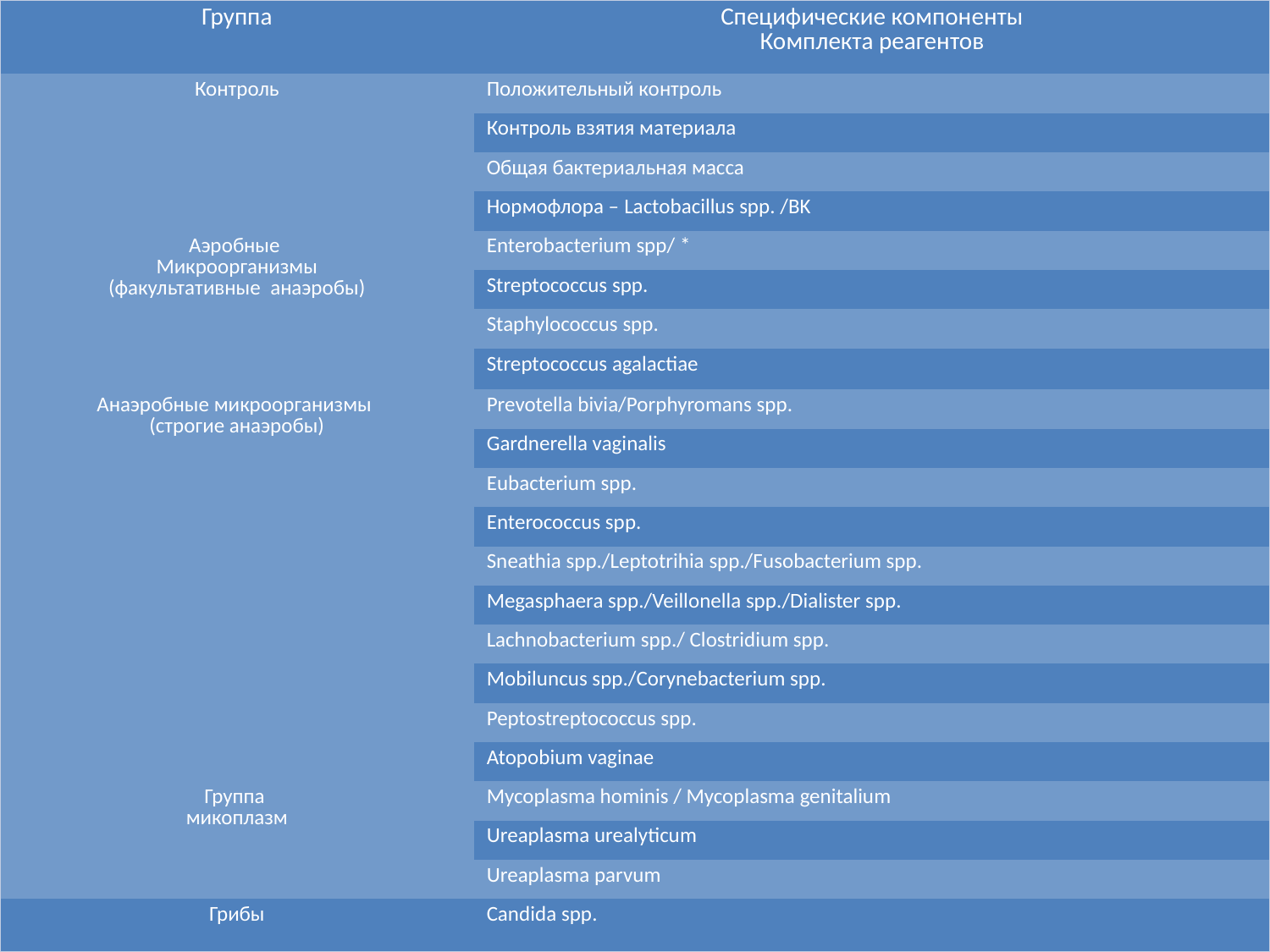

| Группа | Специфические компоненты Комплекта реагентов |
| --- | --- |
| Контроль | Положительный контроль |
|  | Контроль взятия материала |
|  | Общая бактериальная масса |
|  | Нормофлора – Lactobacillus spp. /BK |
| Аэробные Микроорганизмы (факультативные анаэробы) | Enterobacterium spp/ \* |
|  | Streptococcus spp. |
|  | Staphylococcus spp. |
|  | Streptococcus agalactiae |
| Анаэробные микроорганизмы (строгие анаэробы) | Prevotella bivia/Porphyromans spp. |
|  | Gardnerella vaginalis |
|  | Eubacterium spp. |
|  | Enterococcus spp. |
|  | Sneathia spp./Leptotrihia spp./Fusobacterium spp. |
|  | Megasphaera spp./Veillonella spp./Dialister spp. |
|  | Lachnobacterium spp./ Clostridium spp. |
|  | Mobiluncus spp./Corynebacterium spp. |
|  | Peptostreptococcus spp. |
|  | Atopobium vaginae |
| Группа микоплазм | Mycoplasma hominis / Mycoplasma genitalium |
|  | Ureaplasma urealyticum |
|  | Ureaplasma parvum |
| Грибы | Candida spp. |